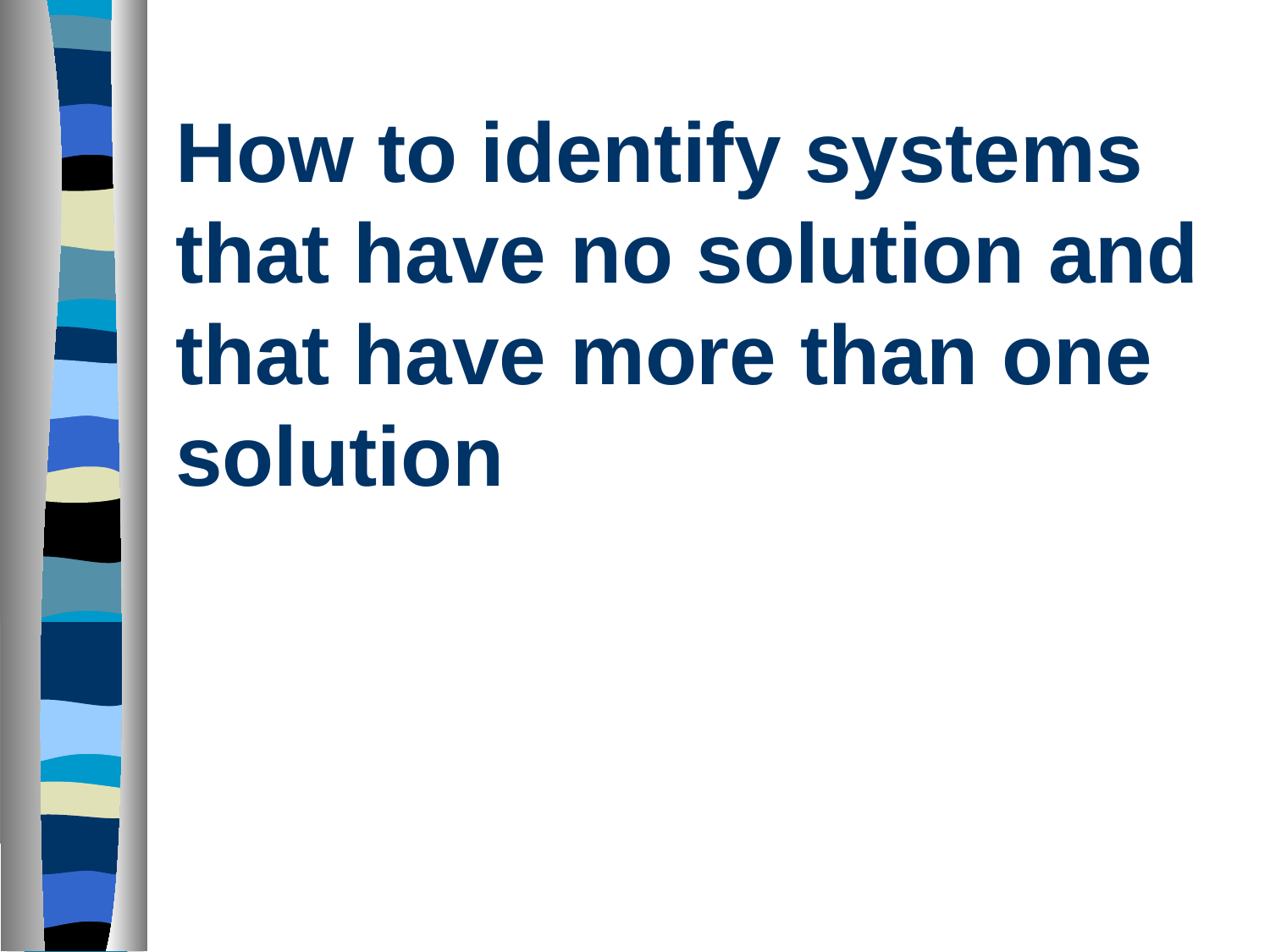

# How to identify systems that have no solution and that have more than one solution